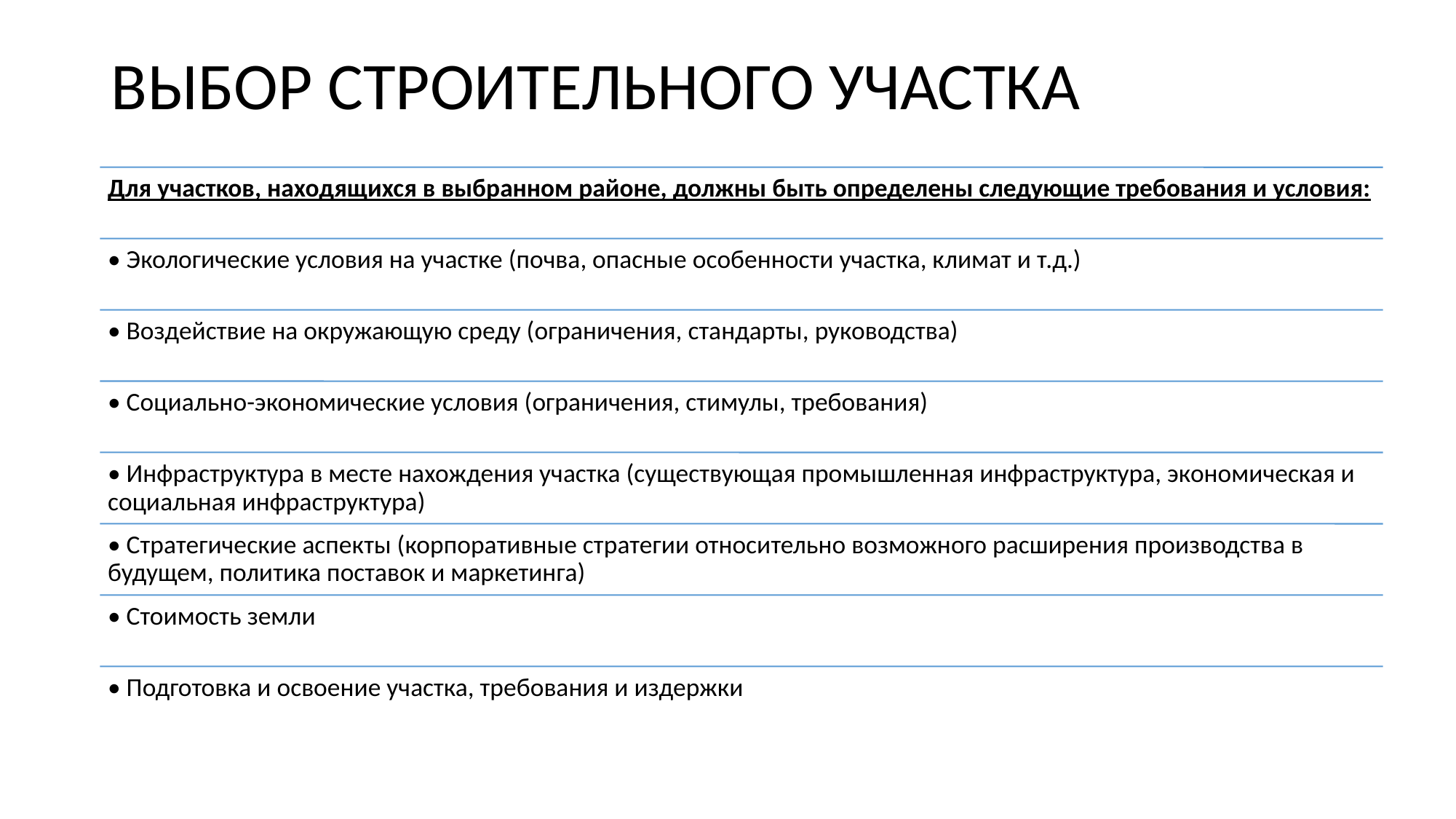

# ВЫБОР СТРОИТЕЛЬНОГО УЧАСТКА
Для участков, находящихся в выбранном районе, должны быть определены следующие требования и условия:
• Экологические условия на участке (почва, опасные особенности участка, климат и т.д.)
• Воздействие на окружающую среду (ограничения, стандарты, руководства)
• Социально-экономические условия (ограничения, стимулы, требования)
• Инфраструктура в месте нахождения участка (существующая промышленная инфраструктура, экономическая и социальная инфраструктура)
• Стратегические аспекты (корпоративные стратегии относительно возможного расширения производства в будущем, политика поставок и маркетинга)
• Стоимость земли
• Подготовка и освоение участка, требования и издержки